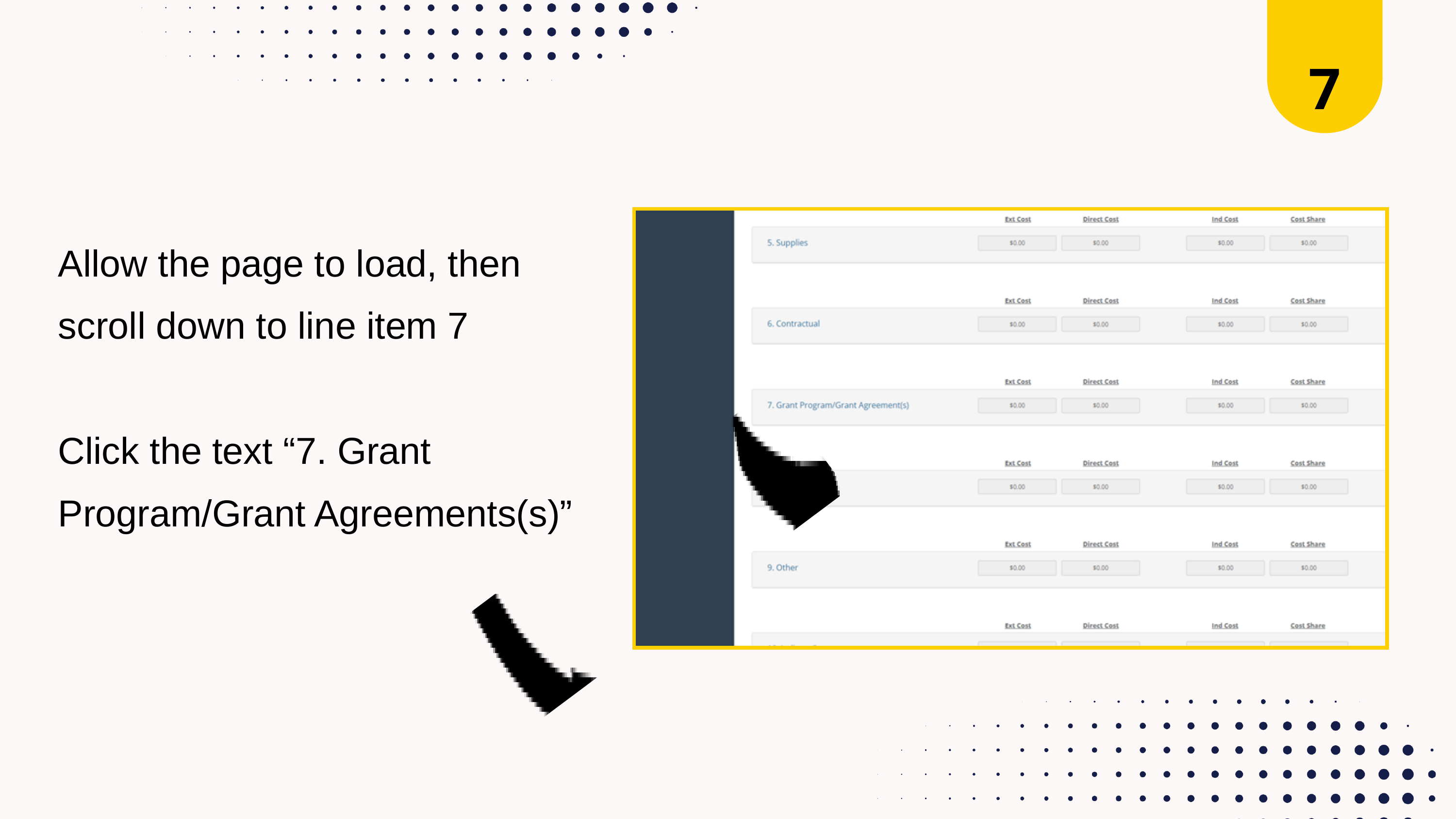

7

Allow the page to load, then scroll down to line item 7

Click the text “7. Grant Program/Grant Agreements(s)”